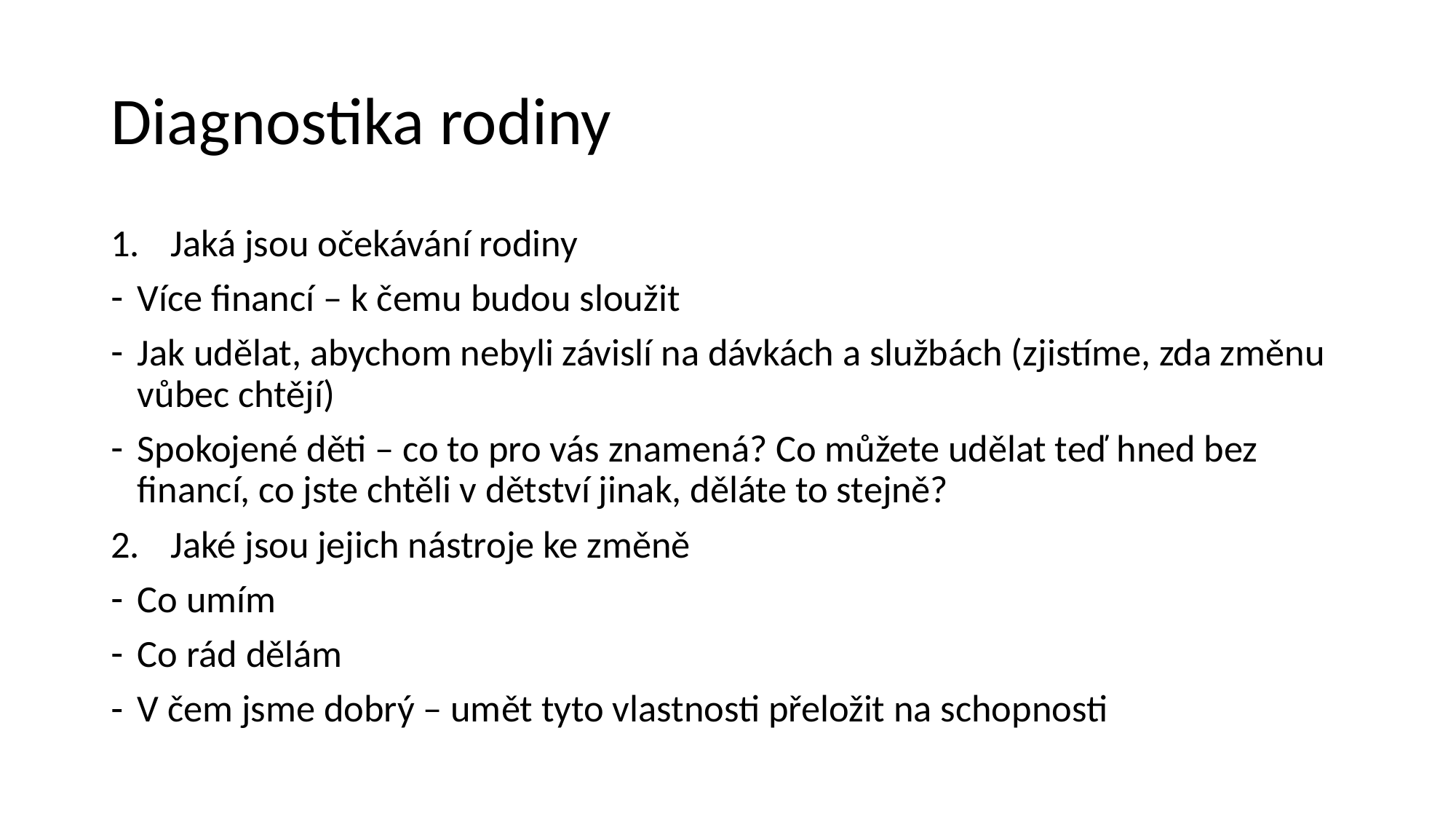

# Diagnostika rodiny
Jaká jsou očekávání rodiny
Více financí – k čemu budou sloužit
Jak udělat, abychom nebyli závislí na dávkách a službách (zjistíme, zda změnu vůbec chtějí)
Spokojené děti – co to pro vás znamená? Co můžete udělat teď hned bez financí, co jste chtěli v dětství jinak, děláte to stejně?
Jaké jsou jejich nástroje ke změně
Co umím
Co rád dělám
V čem jsme dobrý – umět tyto vlastnosti přeložit na schopnosti